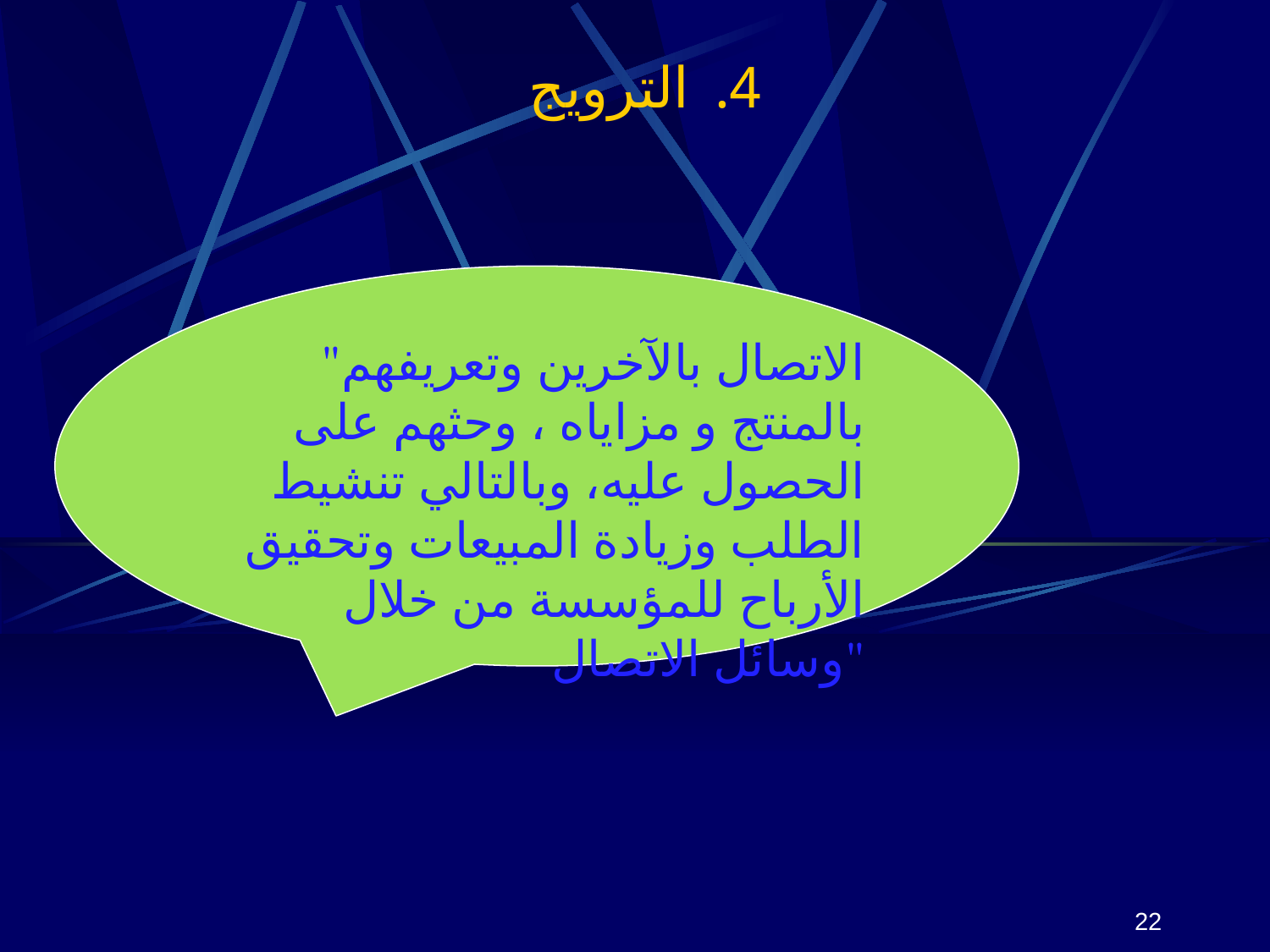

الترويج

"الاتصال بالآخرين وتعريفهم بالمنتج و مزاياه ، وحثهم على الحصول عليه، وبالتالي تنشيط الطلب وزيادة المبيعات وتحقيق الأرباح للمؤسسة من خلال وسائل الاتصال"
22